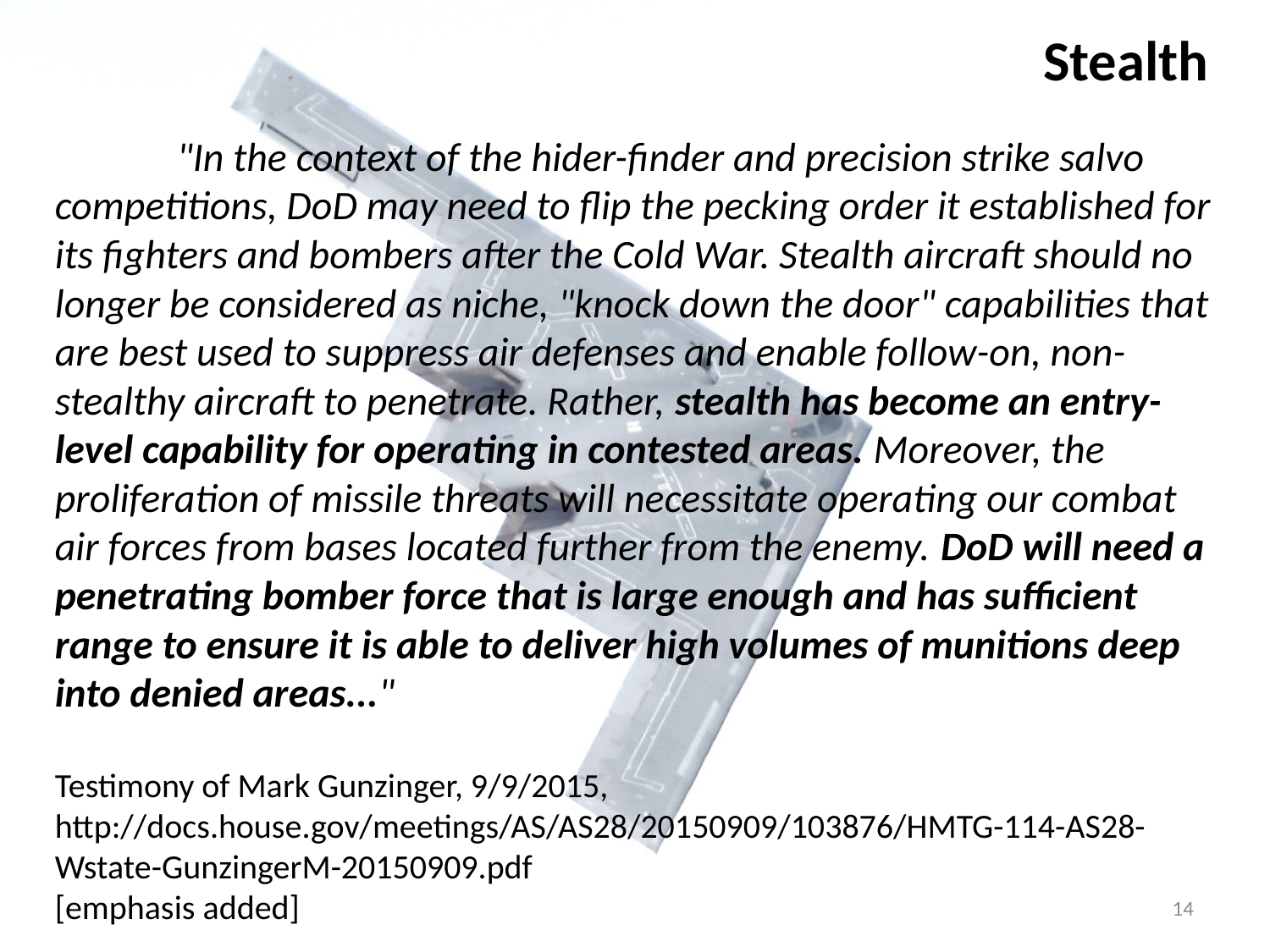

# Stealth
	"In the context of the hider-finder and precision strike salvo competitions, DoD may need to flip the pecking order it established for its fighters and bombers after the Cold War. Stealth aircraft should no longer be considered as niche, "knock down the door" capabilities that are best used to suppress air defenses and enable follow-on, non-stealthy aircraft to penetrate. Rather, stealth has become an entry-level capability for operating in contested areas. Moreover, the proliferation of missile threats will necessitate operating our combat air forces from bases located further from the enemy. DoD will need a penetrating bomber force that is large enough and has sufficient range to ensure it is able to deliver high volumes of munitions deep into denied areas..."
Testimony of Mark Gunzinger, 9/9/2015, http://docs.house.gov/meetings/AS/AS28/20150909/103876/HMTG-114-AS28-Wstate-GunzingerM-20150909.pdf
[emphasis added]
14